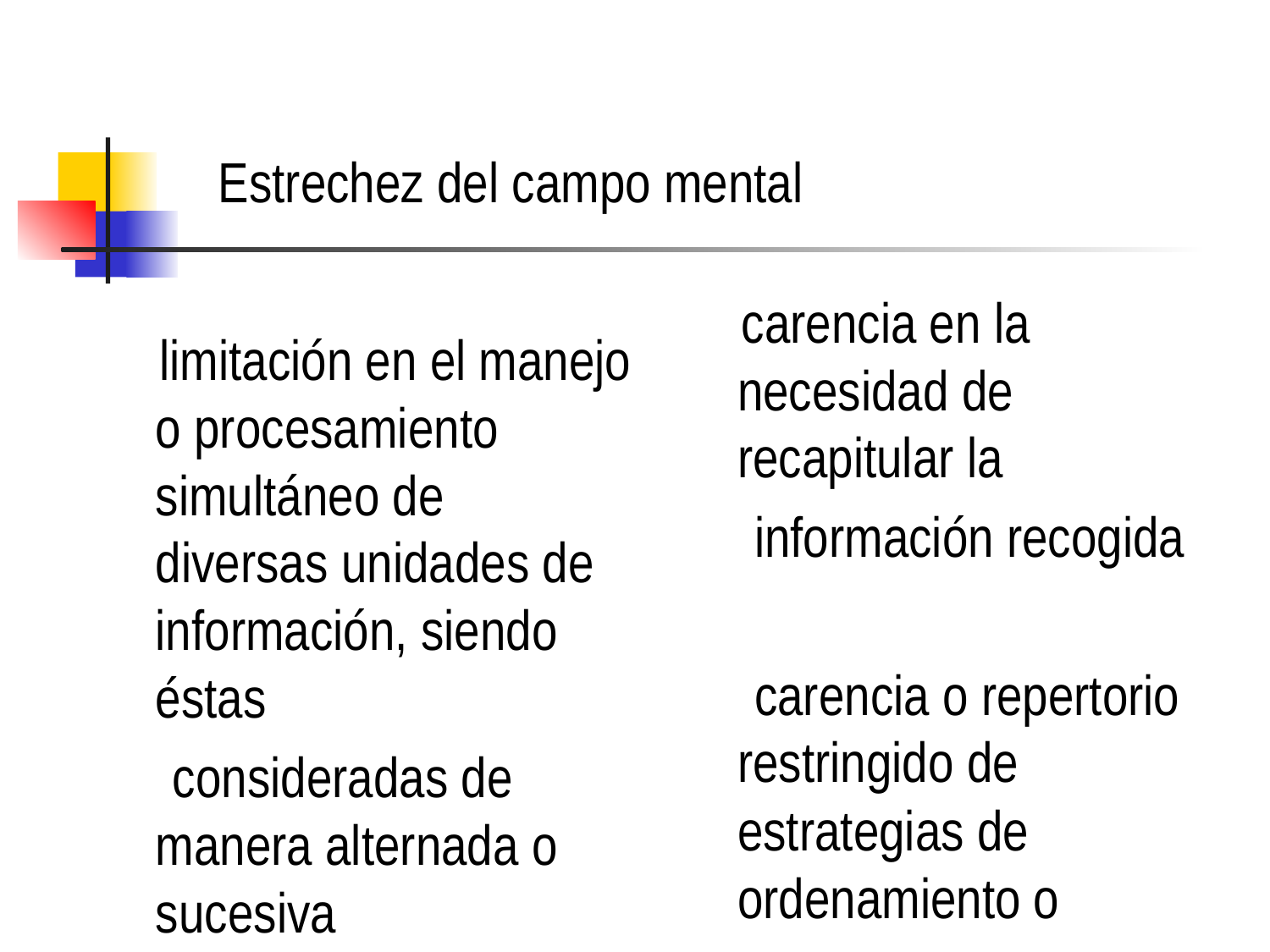

# Estrechez del campo mental
    carencia en la necesidad de recapitular la
     información recogida

     carencia o repertorio restringido de estrategias de ordenamiento o
     categorización de datos

    limitación en el manejo o procesamiento simultáneo de  diversas unidades de  información, siendo éstas
     consideradas de manera alternada o sucesiva